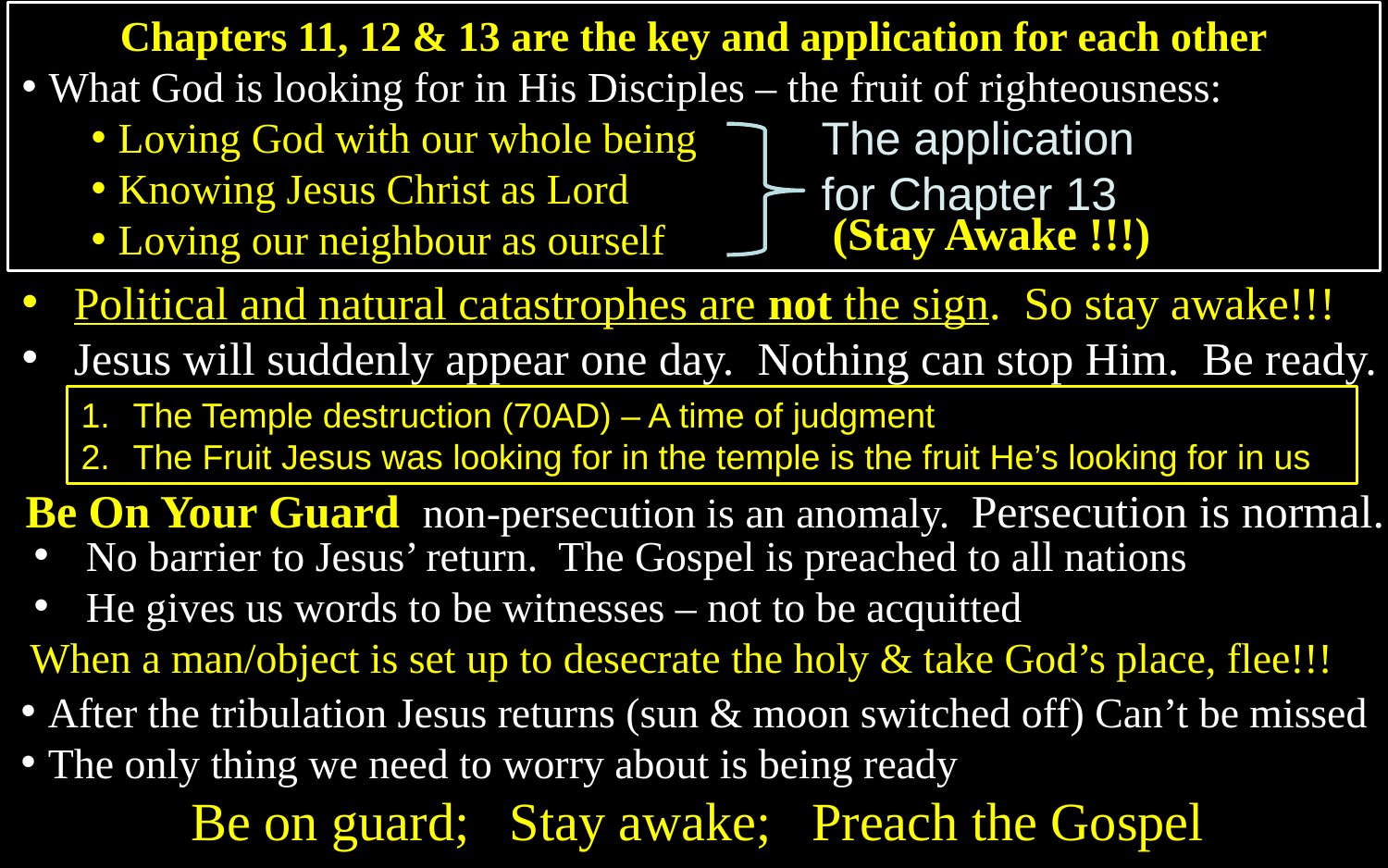

Chapters 11, 12 & 13 are the key and application for each other
What God is looking for in His Disciples – the fruit of righteousness:
Loving God with our whole being
Knowing Jesus Christ as Lord
Loving our neighbour as ourself
The application for Chapter 13

(Stay Awake !!!)
Political and natural catastrophes are not the sign.  So stay awake!!!
Jesus will suddenly appear one day.  Nothing can stop Him.  Be ready.
The Temple destruction (70AD) – A time of judgment
The Fruit Jesus was looking for in the temple is the fruit He’s looking for in us
Be On Your Guard  non-persecution is an anomaly.  Persecution is normal.
No barrier to Jesus’ return.  The Gospel is preached to all nations
He gives us words to be witnesses – not to be acquitted
When a man/object is set up to desecrate the holy & take God’s place, flee!!!
After the tribulation Jesus returns (sun & moon switched off) Can’t be missed
The only thing we need to worry about is being ready
Be on guard;   Stay awake;   Preach the Gospel